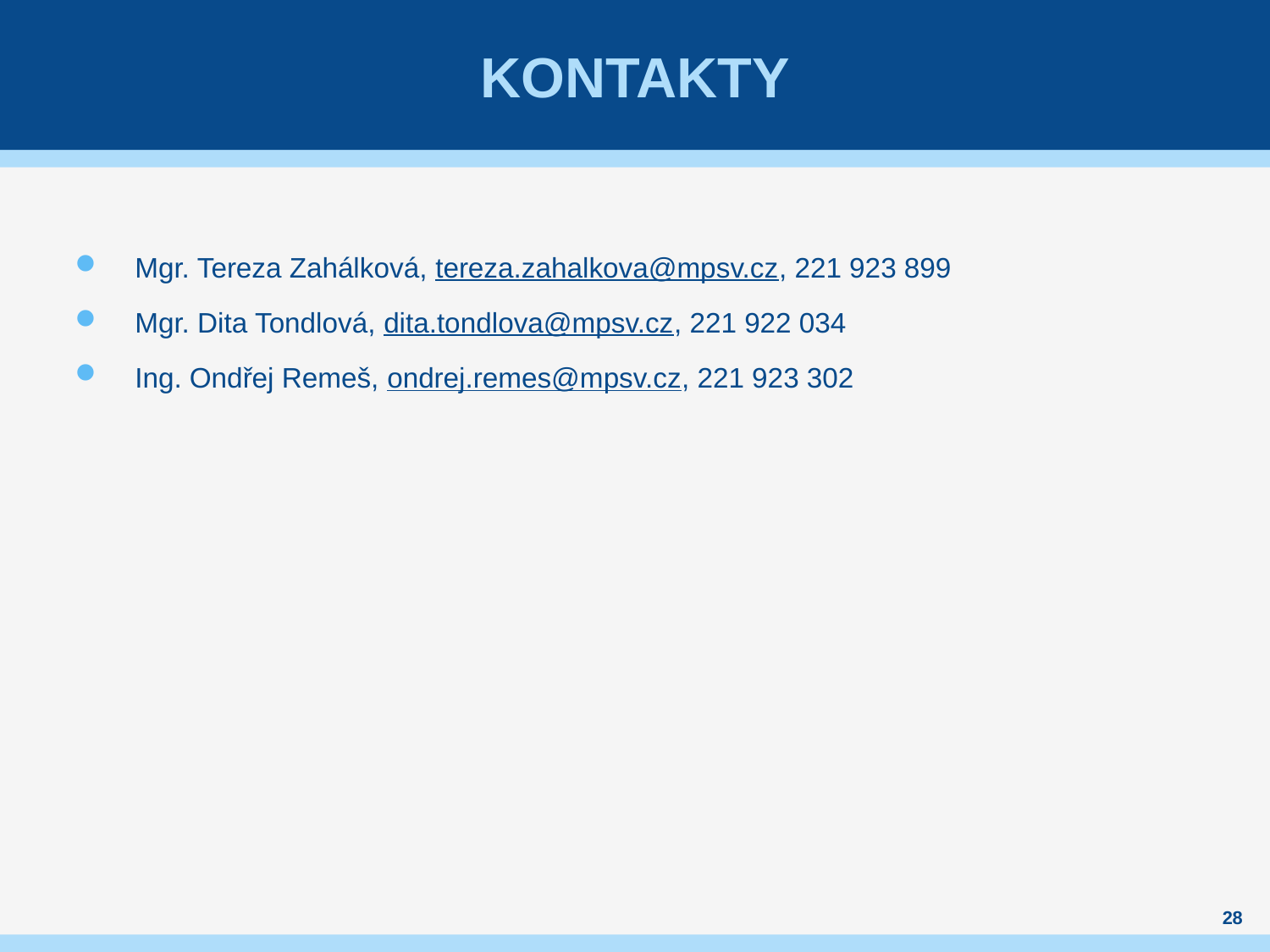

# KONTAKTY
Mgr. Tereza Zahálková, tereza.zahalkova@mpsv.cz, 221 923 899
Mgr. Dita Tondlová, dita.tondlova@mpsv.cz, 221 922 034
Ing. Ondřej Remeš, ondrej.remes@mpsv.cz, 221 923 302

28